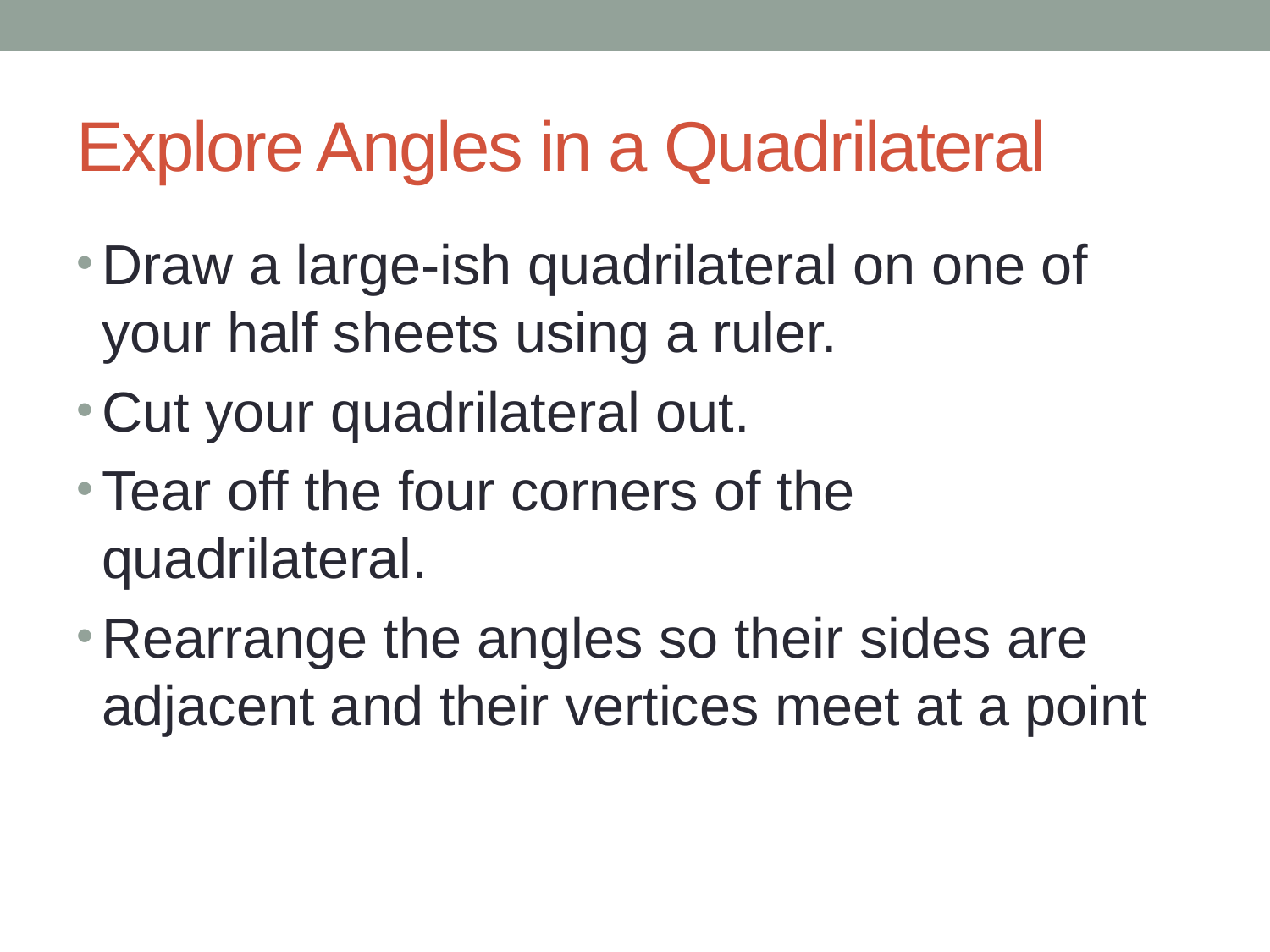

# Explore Angles in a Quadrilateral
Draw a large-ish quadrilateral on one of your half sheets using a ruler.
Cut your quadrilateral out.
Tear off the four corners of the quadrilateral.
Rearrange the angles so their sides are adjacent and their vertices meet at a point